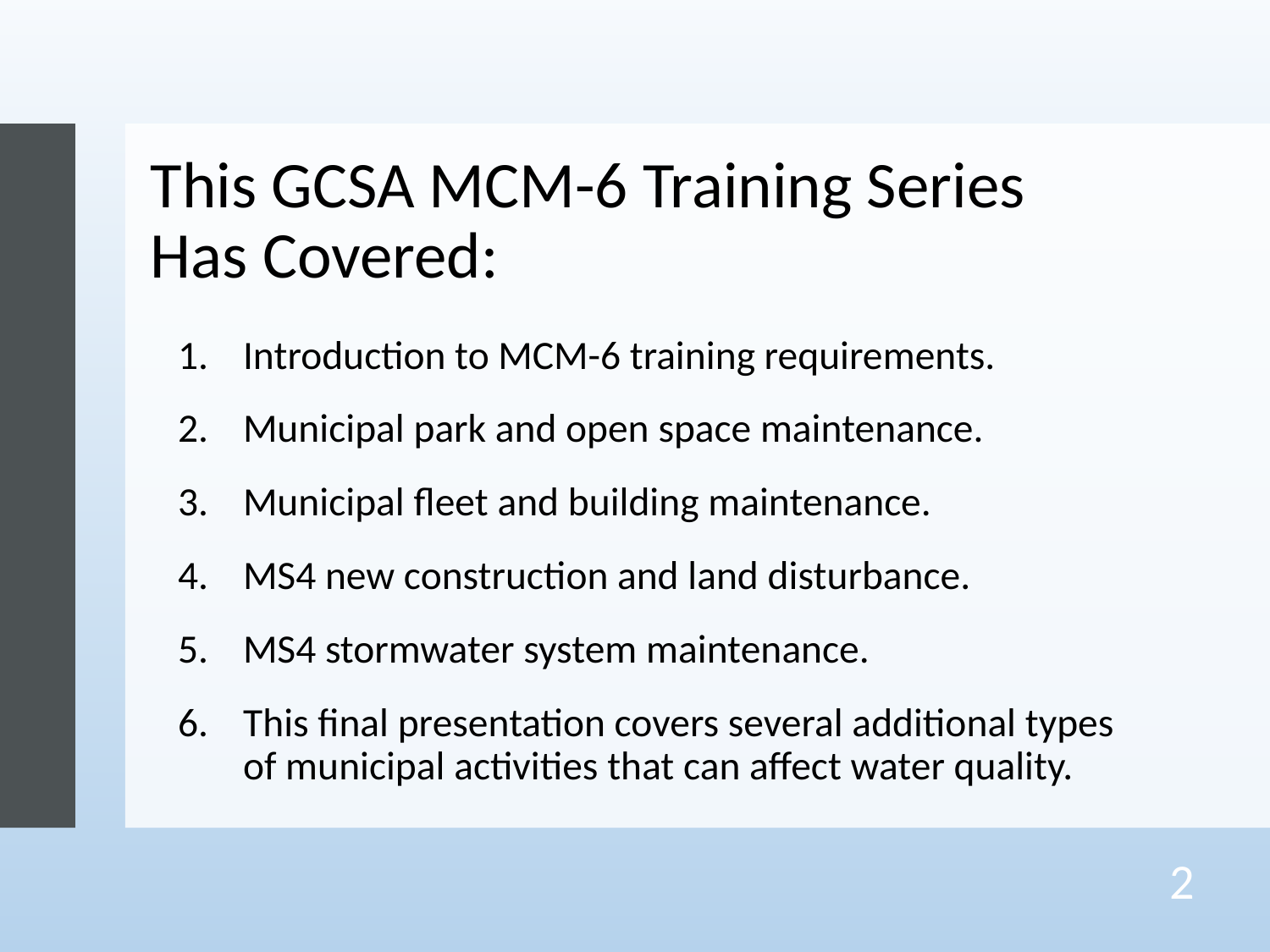

This GCSA MCM-6 Training Series Has Covered:
Introduction to MCM-6 training requirements.
Municipal park and open space maintenance.
Municipal fleet and building maintenance.
MS4 new construction and land disturbance.
MS4 stormwater system maintenance.
This final presentation covers several additional types of municipal activities that can affect water quality.

2